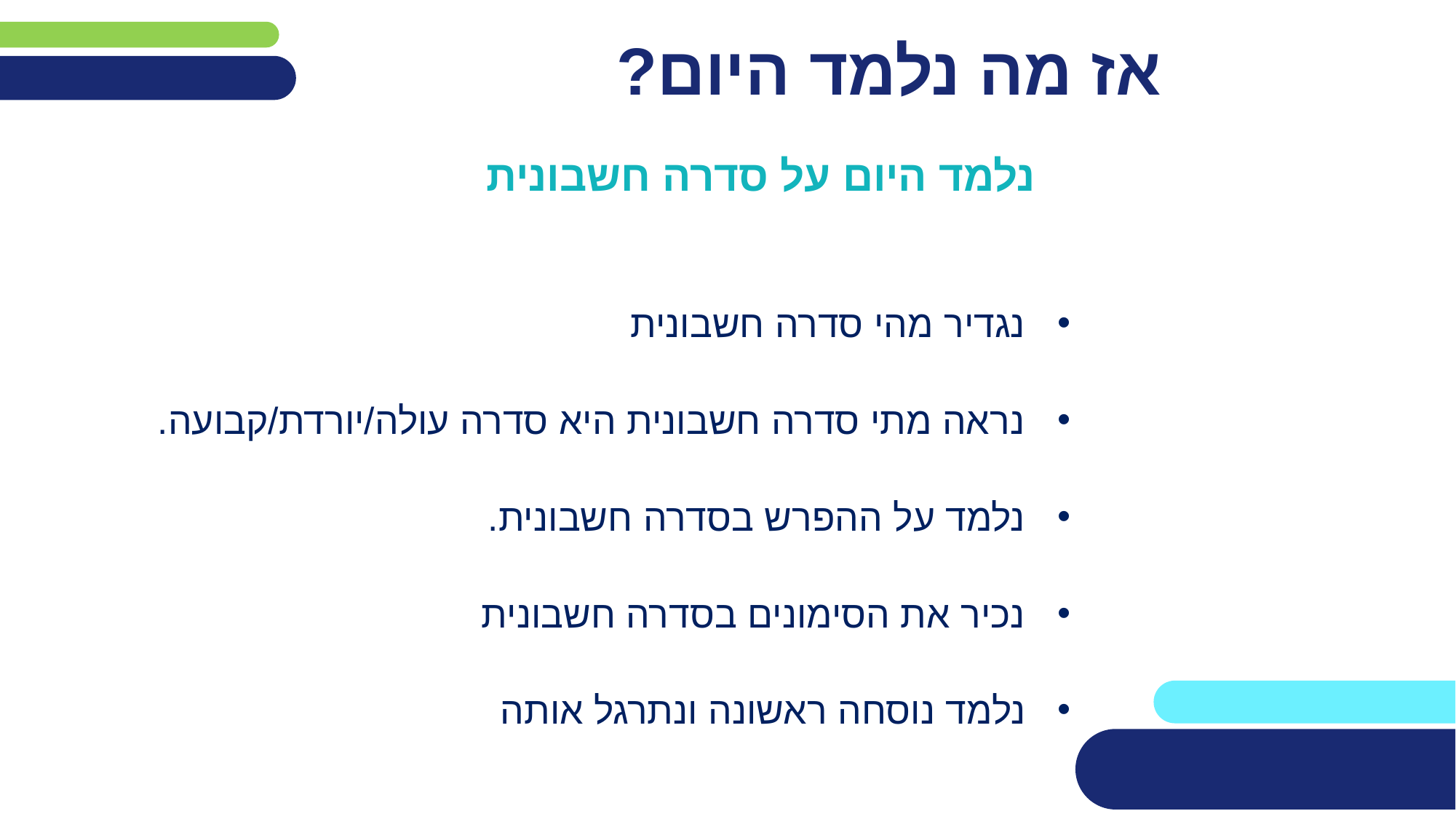

# אז מה נלמד היום?
 נלמד היום על סדרה חשבונית
נגדיר מהי סדרה חשבונית
נראה מתי סדרה חשבונית היא סדרה עולה/יורדת/קבועה.
נלמד על ההפרש בסדרה חשבונית.
נכיר את הסימונים בסדרה חשבונית
נלמד נוסחה ראשונה ונתרגל אותה